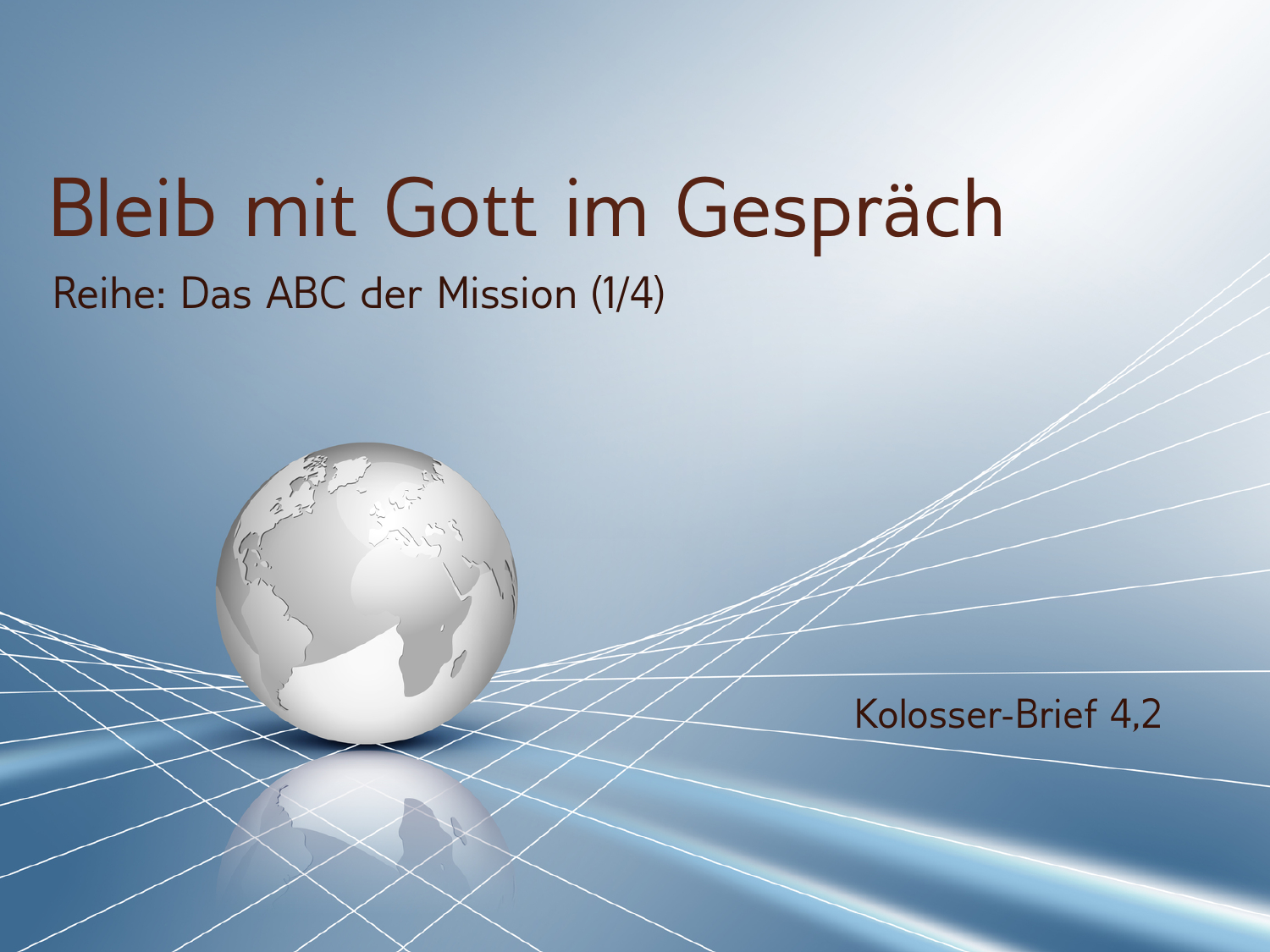

# Bleib mit Gott im Gespräch
Reihe: Das ABC der Mission (1/4)
Kolosser-Brief 4,2